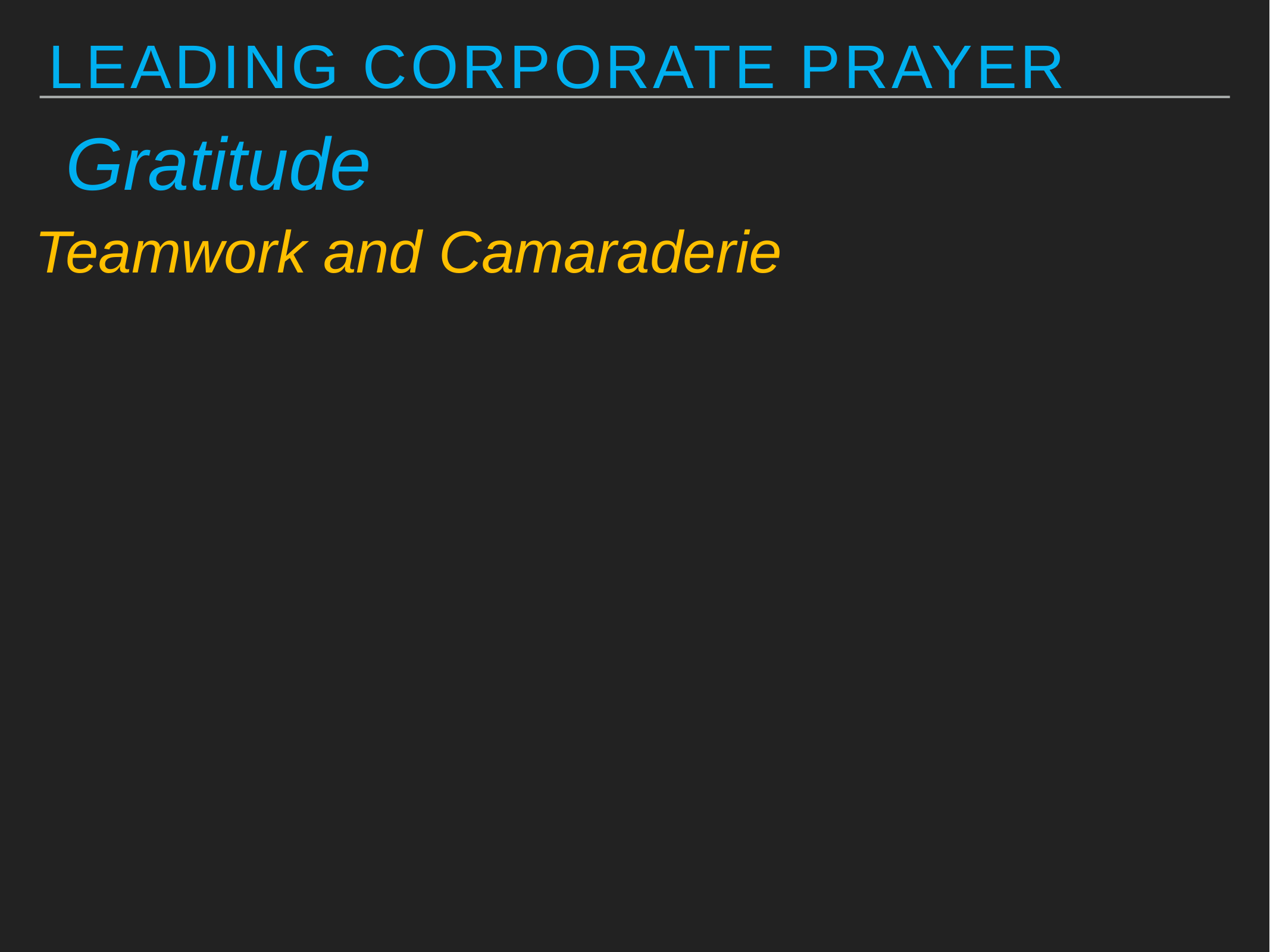

Leading Corporate Prayer
Gratitude
Teamwork and Camaraderie